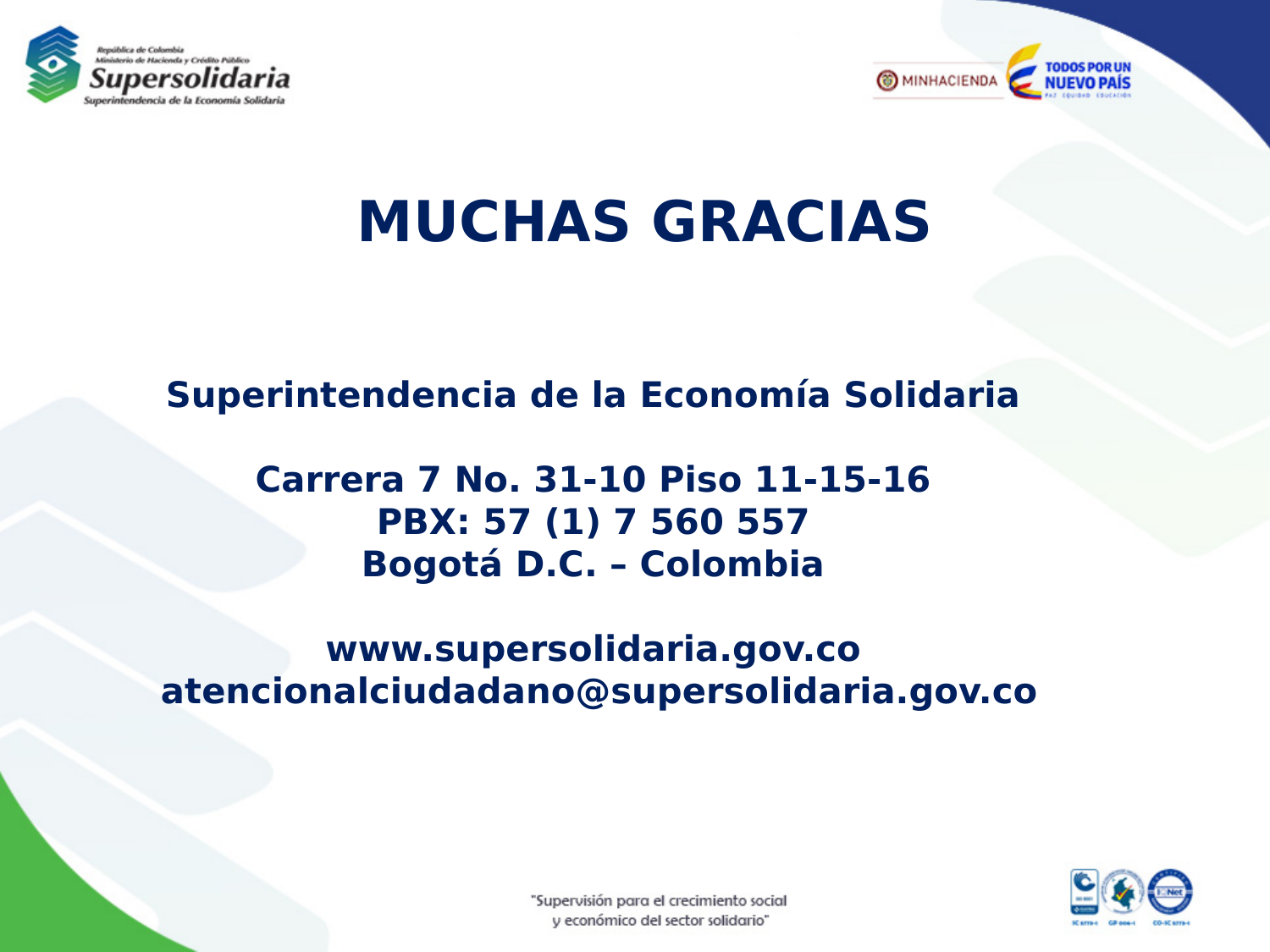

MUCHAS GRACIAS
Superintendencia de la Economía Solidaria

Carrera 7 No. 31-10 Piso 11-15-16
PBX: 57 (1) 7 560 557
Bogotá D.C. – Colombia

www.supersolidaria.gov.co
 atencionalciudadano@supersolidaria.gov.co